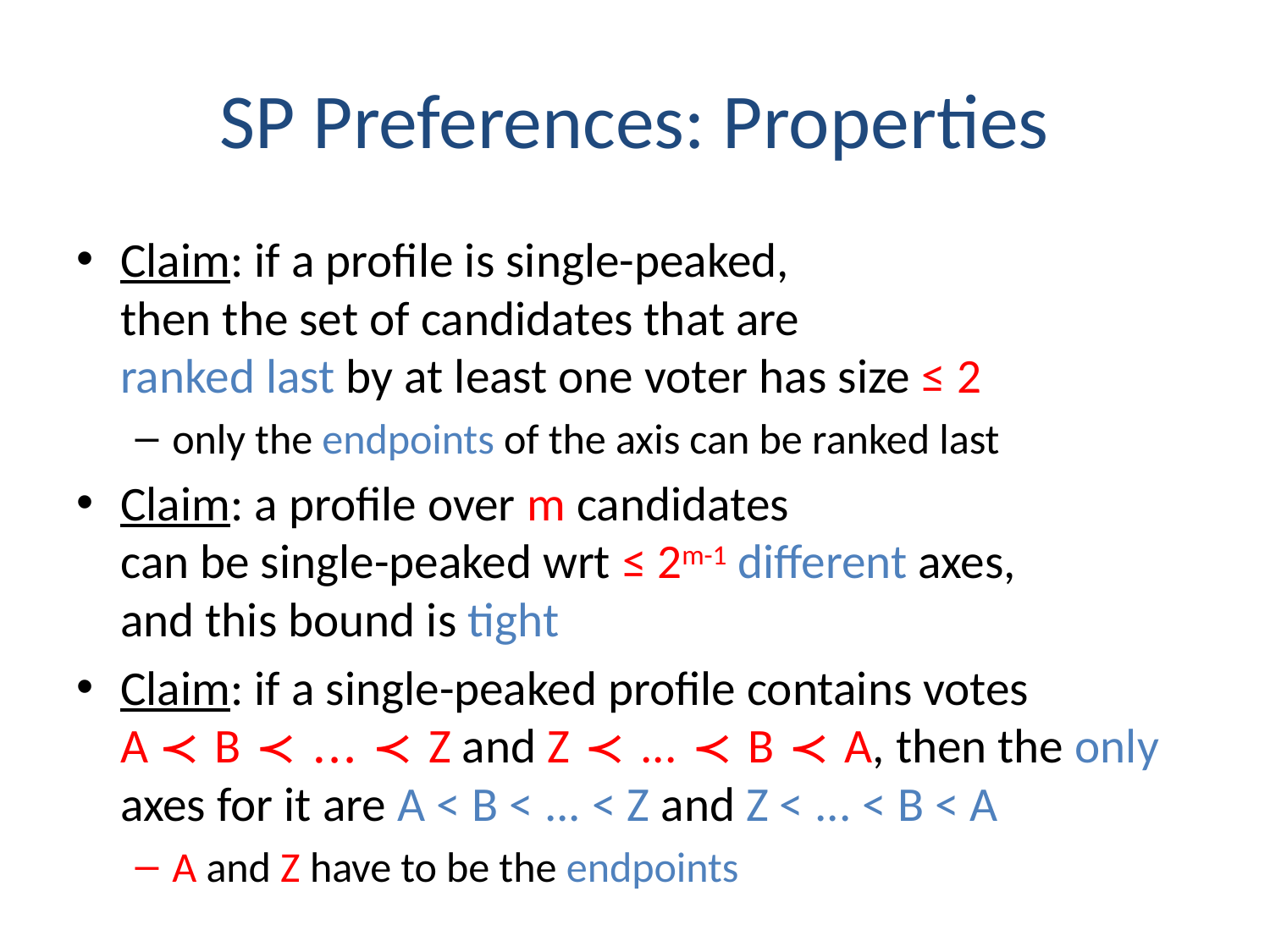

# SP Preferences: Properties
Claim: if a profile is single-peaked,
then the set of candidates that are
ranked last by at least one voter has size ≤ 2
only the endpoints of the axis can be ranked last
Claim: a profile over m candidates
can be single-peaked wrt ≤ 2m-1 different axes,
and this bound is tight
Claim: if a single-peaked profile contains votes
A ≺ B ≺ ... ≺ Z and Z ≺ ... ≺ B ≺ A, then the only axes for it are A < B < ... < Z and Z < ... < B < A
A and Z have to be the endpoints